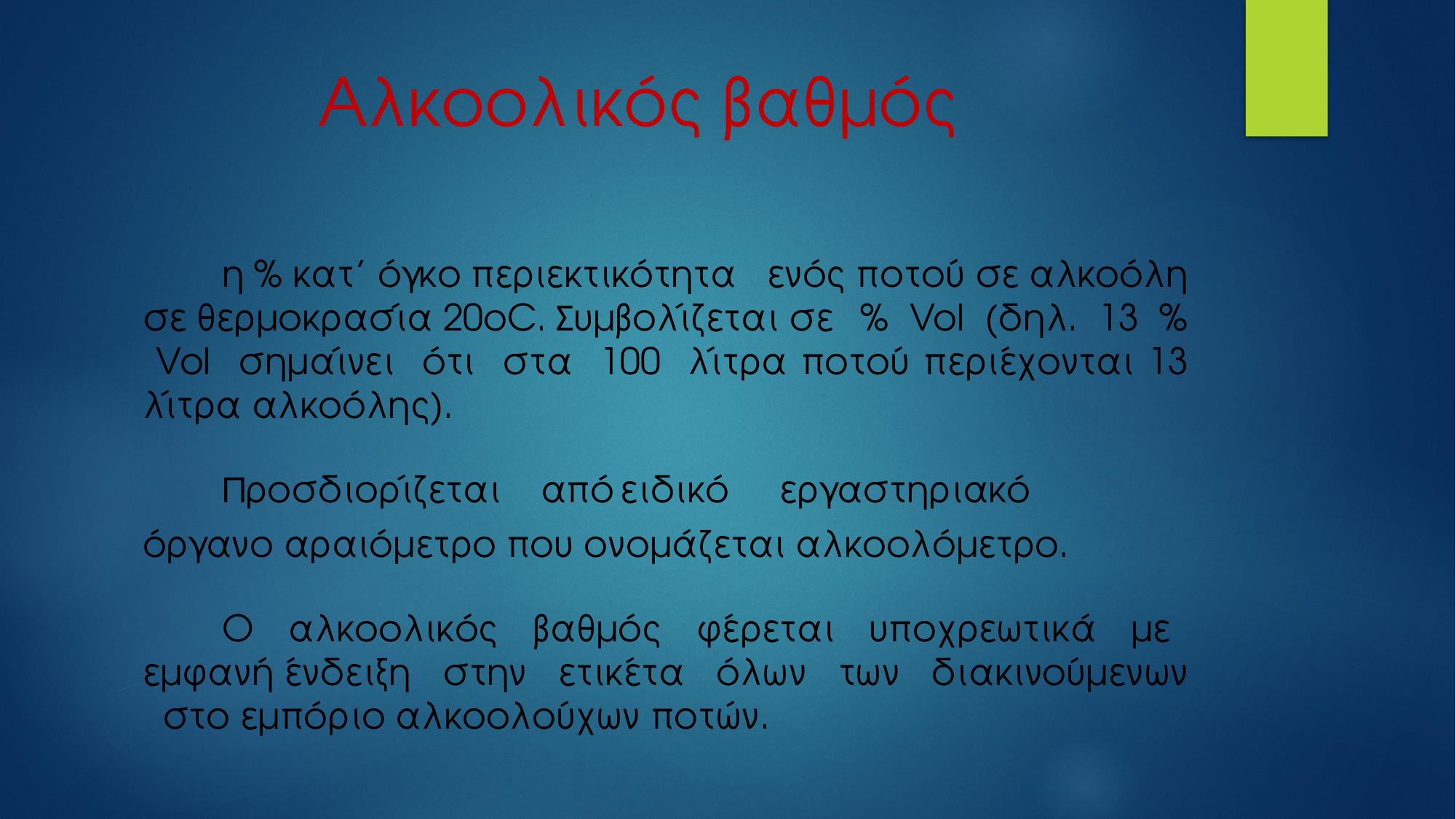

# Αλκοολικός βαθμός
	η % κατ’ όγκο περιεκτικότητα   ενός ποτού σε αλκοόλη σε θερμοκρασία 20oC. Συμβολίζεται σε	%  Vol  (δηλ.  13  %  Vol  σημαίνει  ότι  στα  100  λίτρα ποτού περιέχονται 13 λίτρα αλκοόλης).

	Προσδιορίζεται	από	ειδικό	εργαστηριακό
όργανο αραιόμετρο που ονομάζεται αλκοολόμετρο.

	Ο  αλκοολικός  βαθμός  φέρεται  υποχρεωτικά  με  εμφανή ένδειξη   στην   ετικέτα   όλων   των   διακινούμενων   στο εμπόριο αλκοολούχων ποτών.